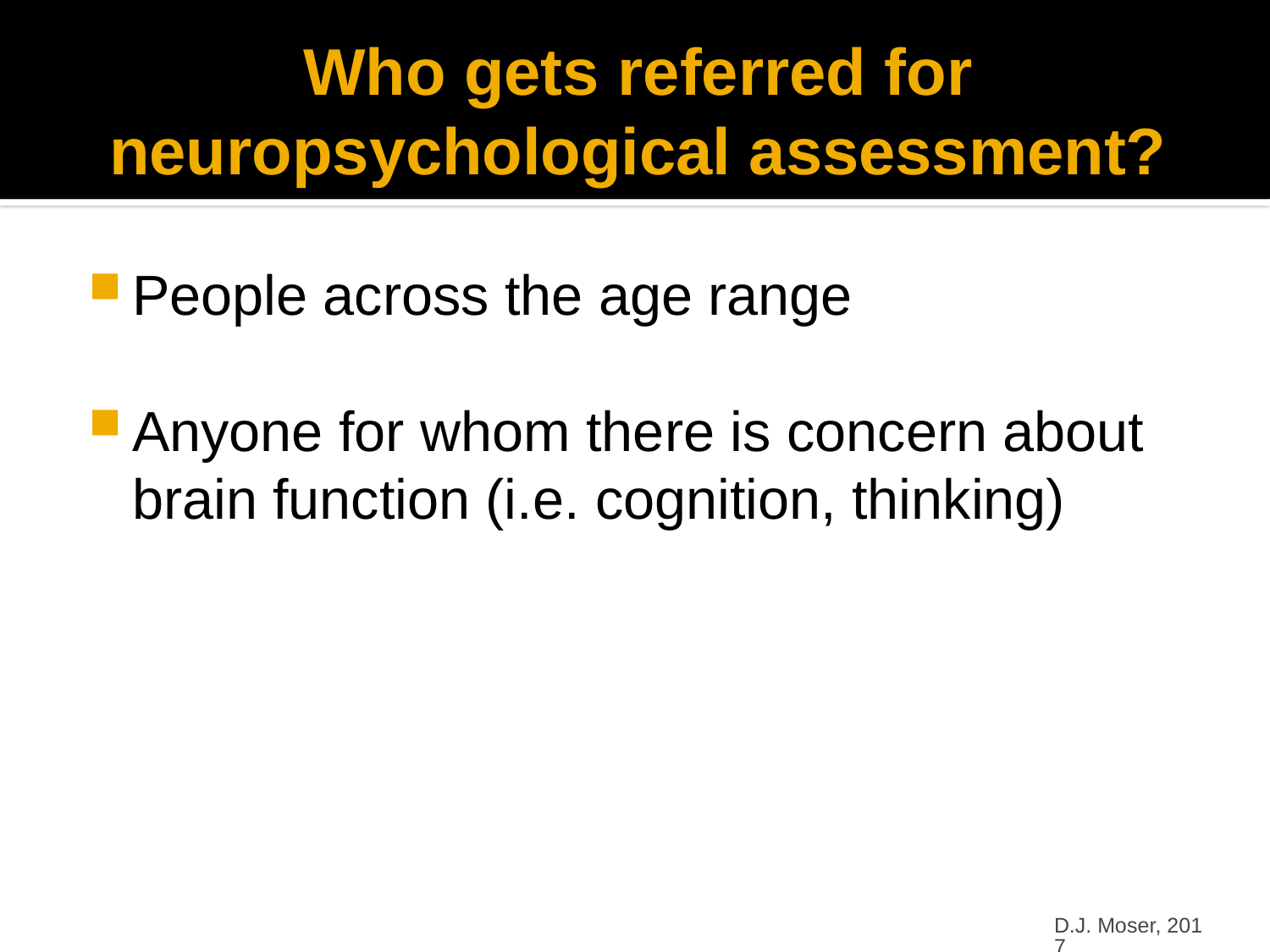

# Who gets referred for neuropsychological assessment?
People across the age range

Anyone for whom there is concern about brain function (i.e. cognition, thinking)

D.J. Moser, 2017